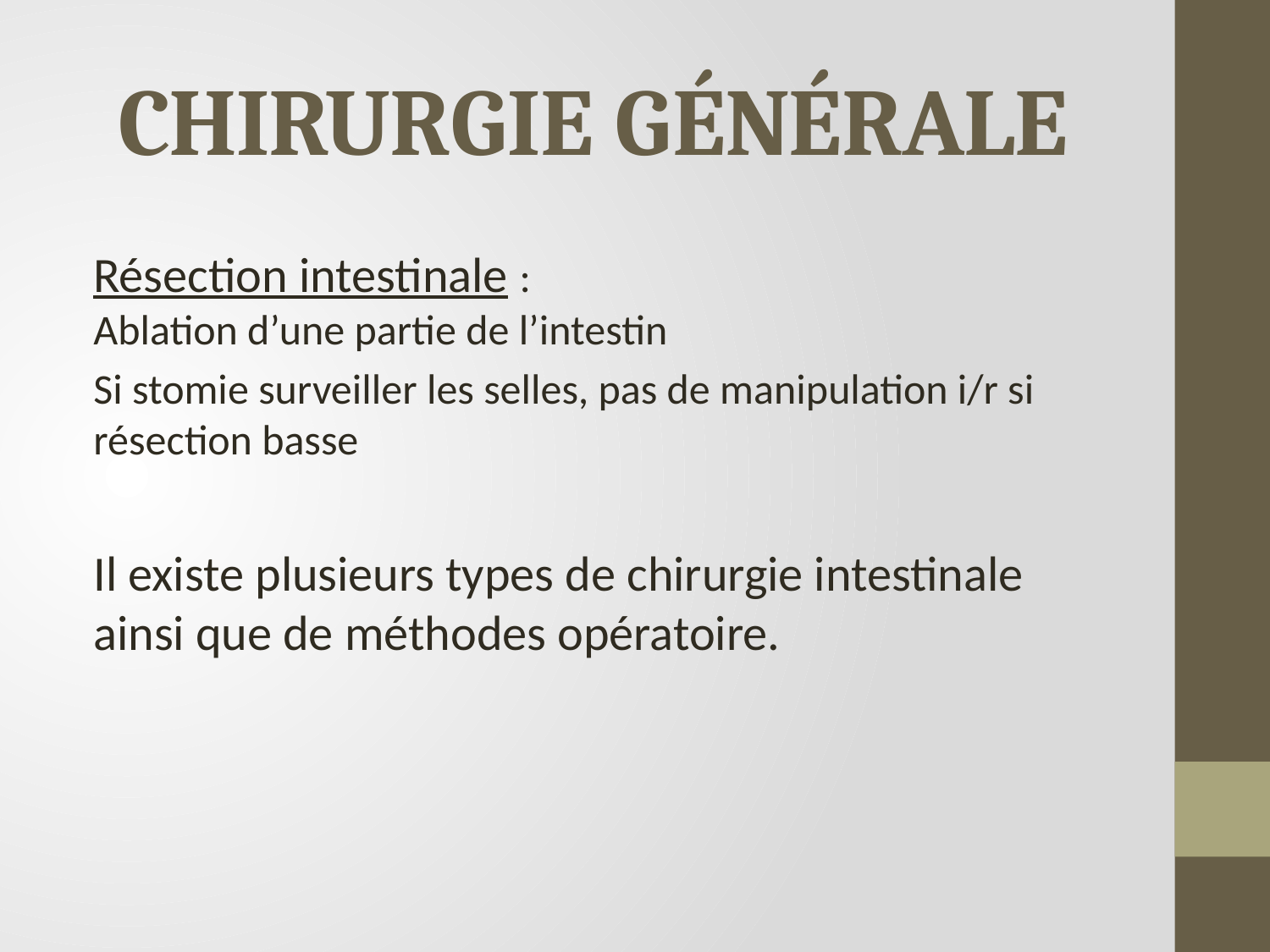

# CHIRURGIE GÉNÉRALE

Résection intestinale :                                               Ablation d’une partie de l’intestin
Si stomie surveiller les selles, pas de manipulation i/r si résection basse

Il existe plusieurs types de chirurgie intestinale ainsi que de méthodes opératoire.